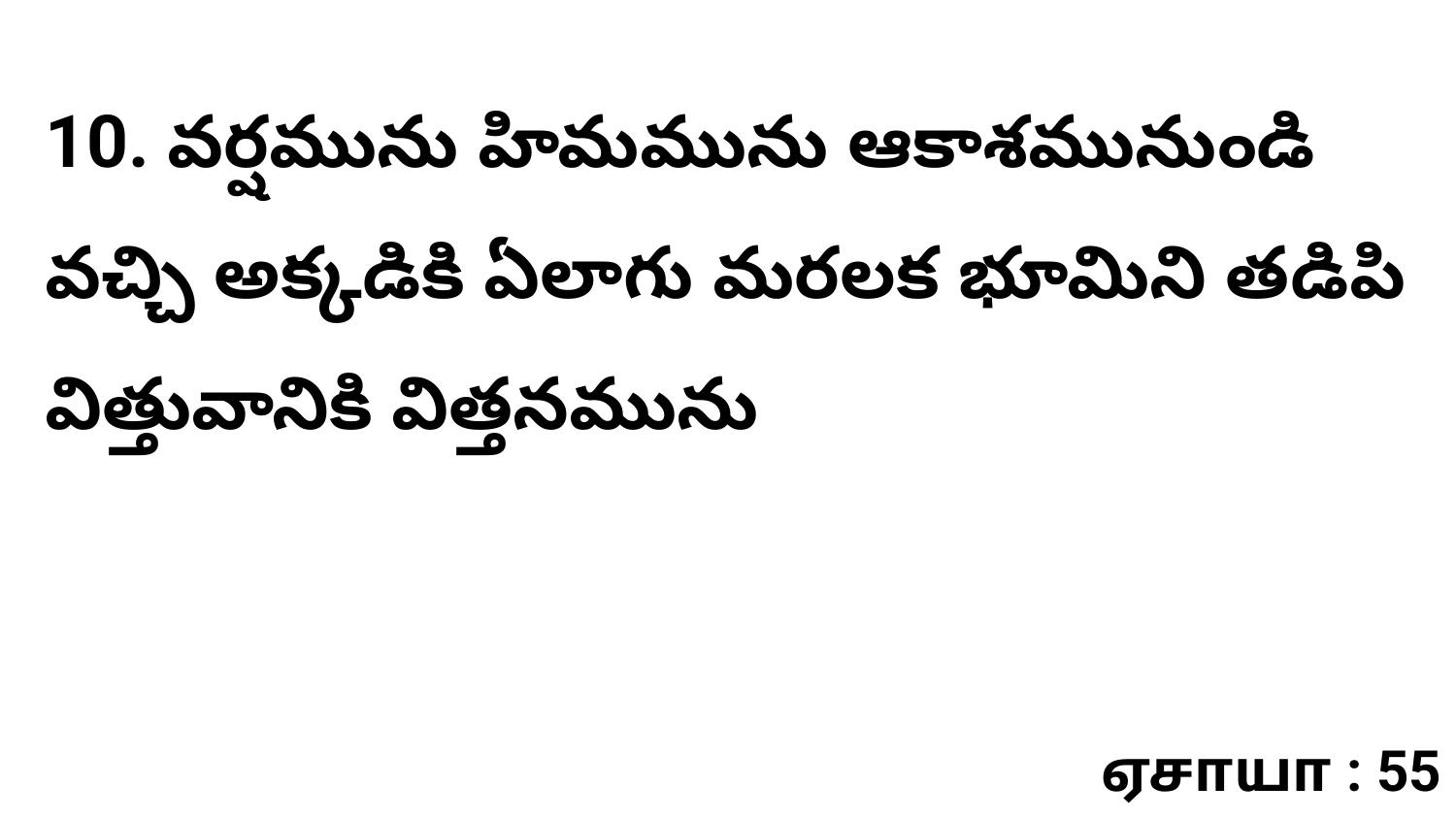

10. వర్షమును హిమమును ఆకాశమునుండి వచ్చి అక్కడికి ఏలాగు మరలక భూమిని తడిపి విత్తువానికి విత్తనమును
ஏசாயா : 55